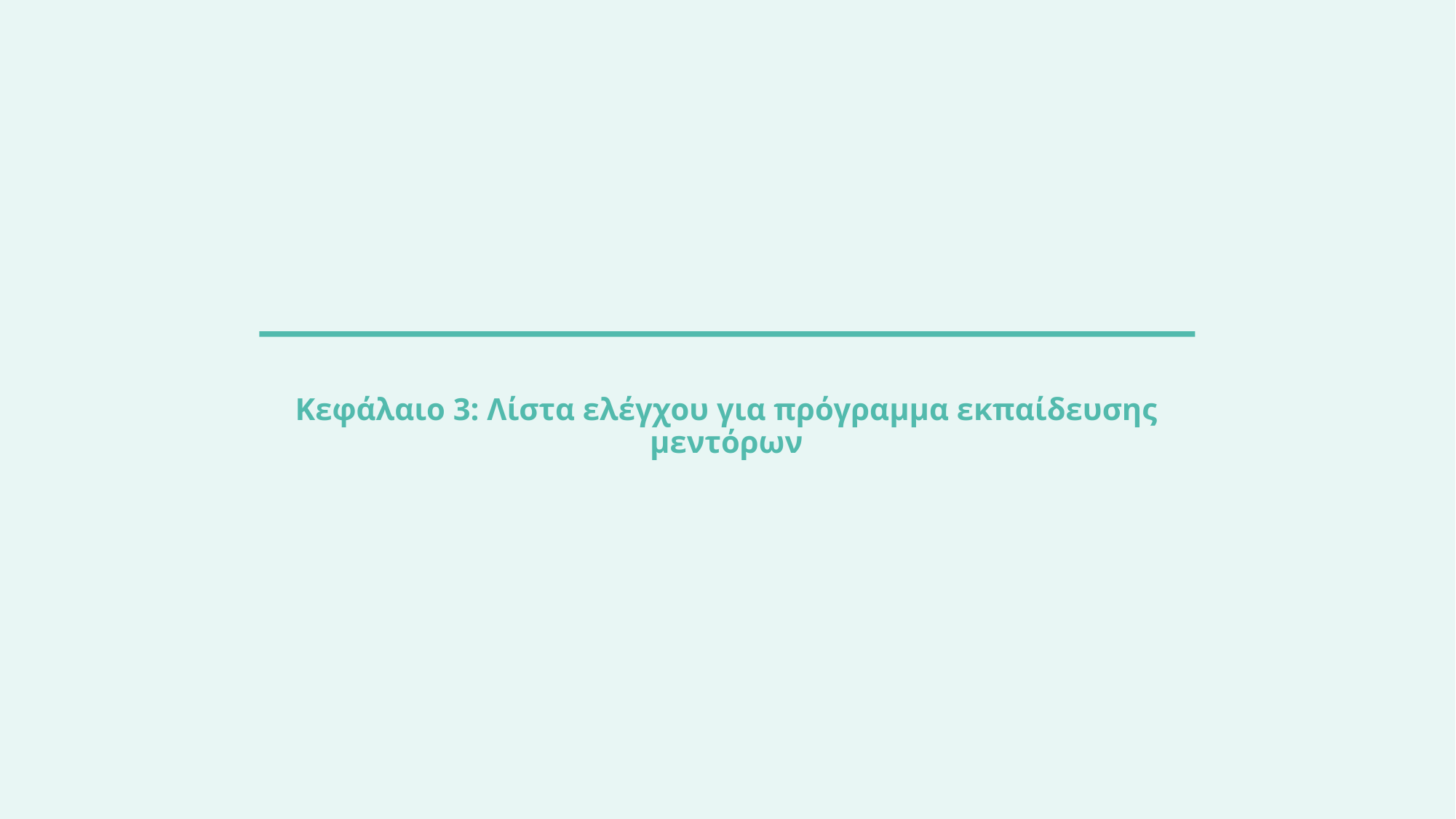

# Κεφάλαιο 3: Λίστα ελέγχου για πρόγραμμα εκπαίδευσης μεντόρων